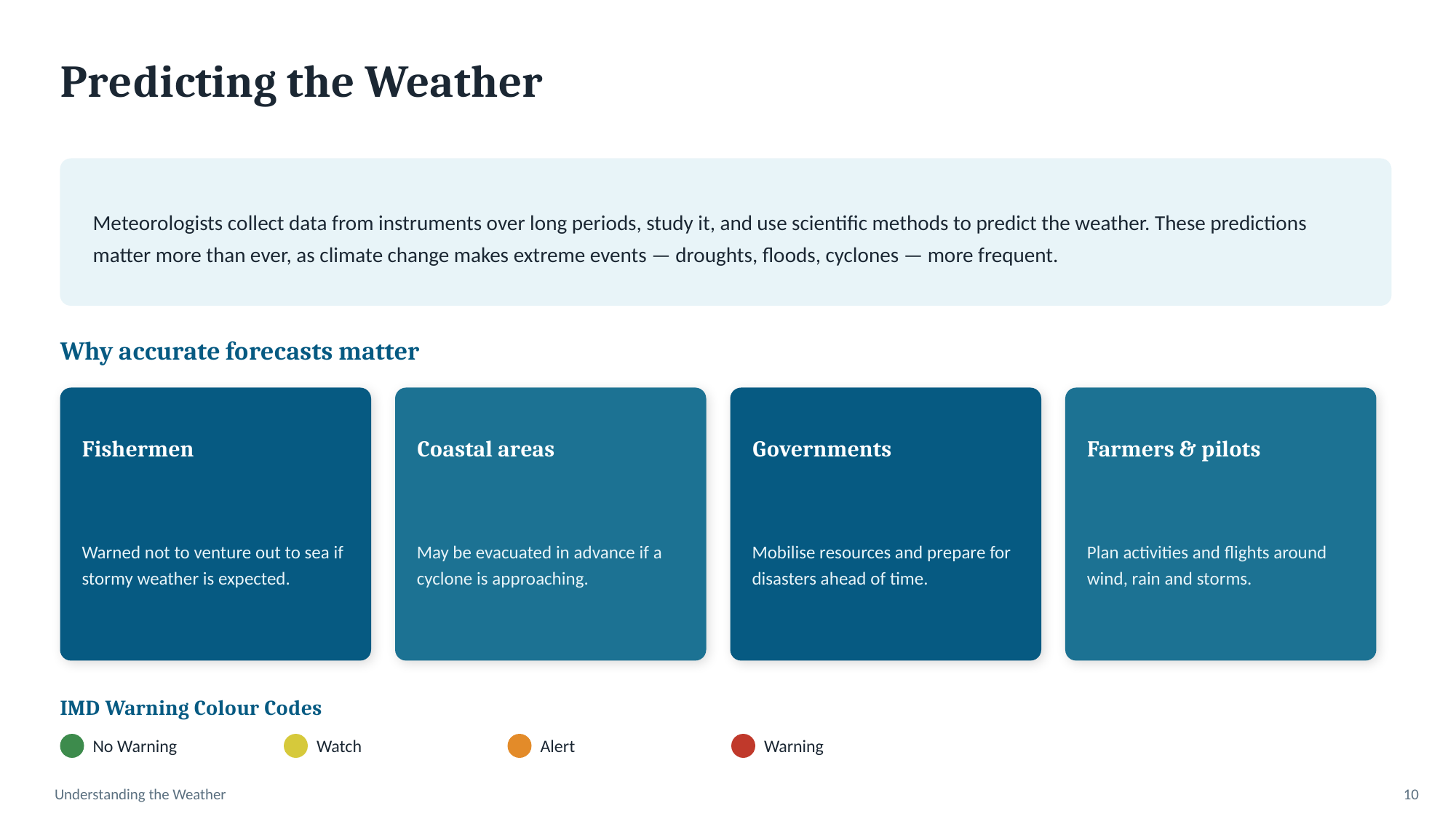

Predicting the Weather

Meteorologists collect data from instruments over long periods, study it, and use scientific methods to predict the weather. These predictions matter more than ever, as climate change makes extreme events — droughts, floods, cyclones — more frequent.
Why accurate forecasts matter

Fishermen
Coastal areas
Governments
Farmers & pilots
Warned not to venture out to sea if stormy weather is expected.
May be evacuated in advance if a cyclone is approaching.
Mobilise resources and prepare for disasters ahead of time.
Plan activities and flights around wind, rain and storms.
IMD Warning Colour Codes
No Warning
Watch
Alert
Warning

Understanding the Weather
10